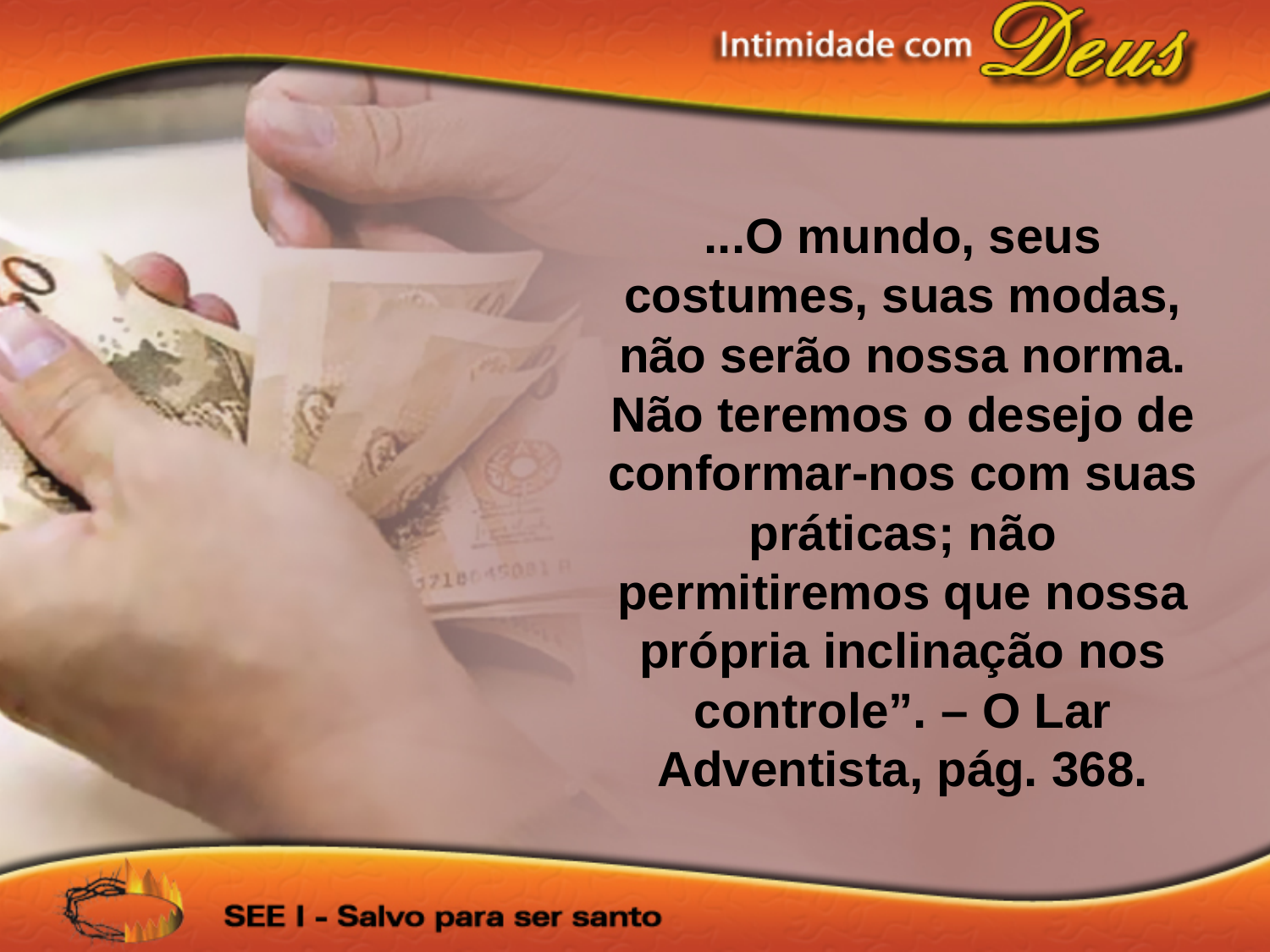

...O mundo, seus costumes, suas modas, não serão nossa norma. Não teremos o desejo de conformar-nos com suas práticas; não permitiremos que nossa própria inclinação nos controle”. – O Lar Adventista, pág. 368.